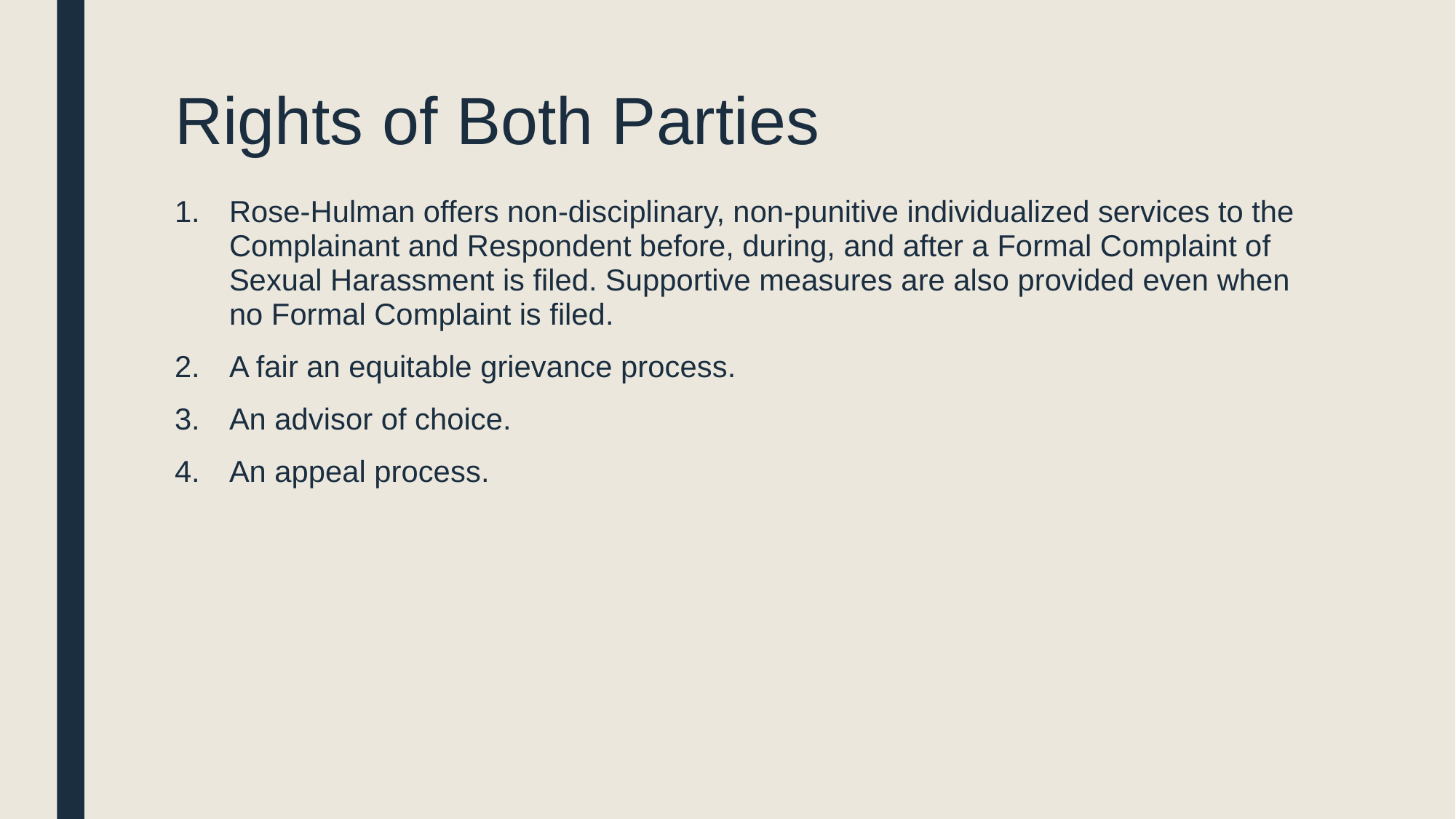

# Rights of Both Parties
Rose-Hulman offers non-disciplinary, non-punitive individualized services to the Complainant and Respondent before, during, and after a Formal Complaint of Sexual Harassment is filed. Supportive measures are also provided even when no Formal Complaint is filed.
A fair an equitable grievance process.
An advisor of choice.
An appeal process.